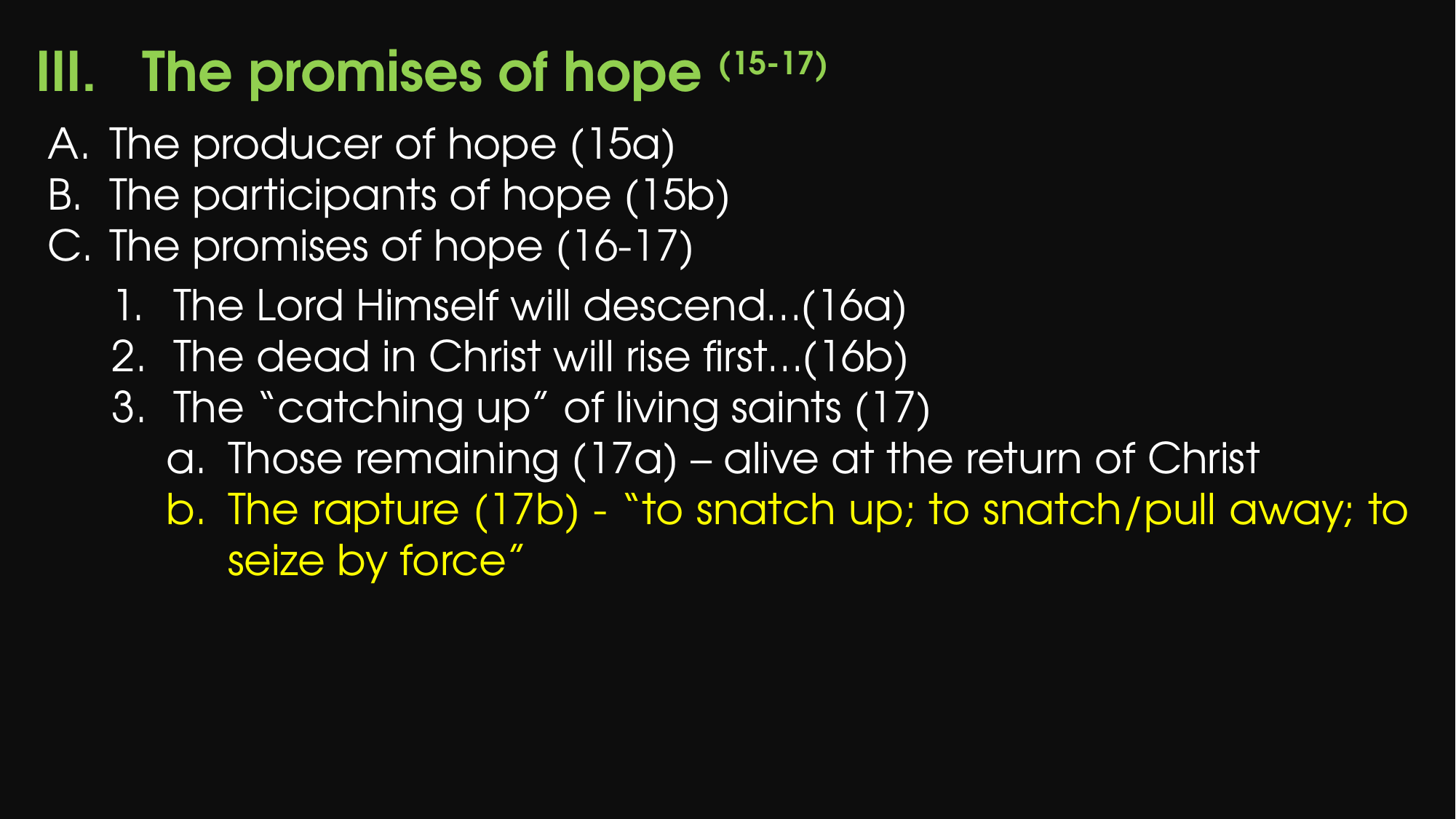

III.   The promises of hope (15-17)
The producer of hope (15a)
The participants of hope (15b)
The promises of hope (16-17)
The Lord Himself will descend…(16a)
The dead in Christ will rise first…(16b)
The “catching up” of living saints (17)
Those remaining (17a) – alive at the return of Christ
The rapture (17b) - “to snatch up; to snatch/pull away; to seize by force”